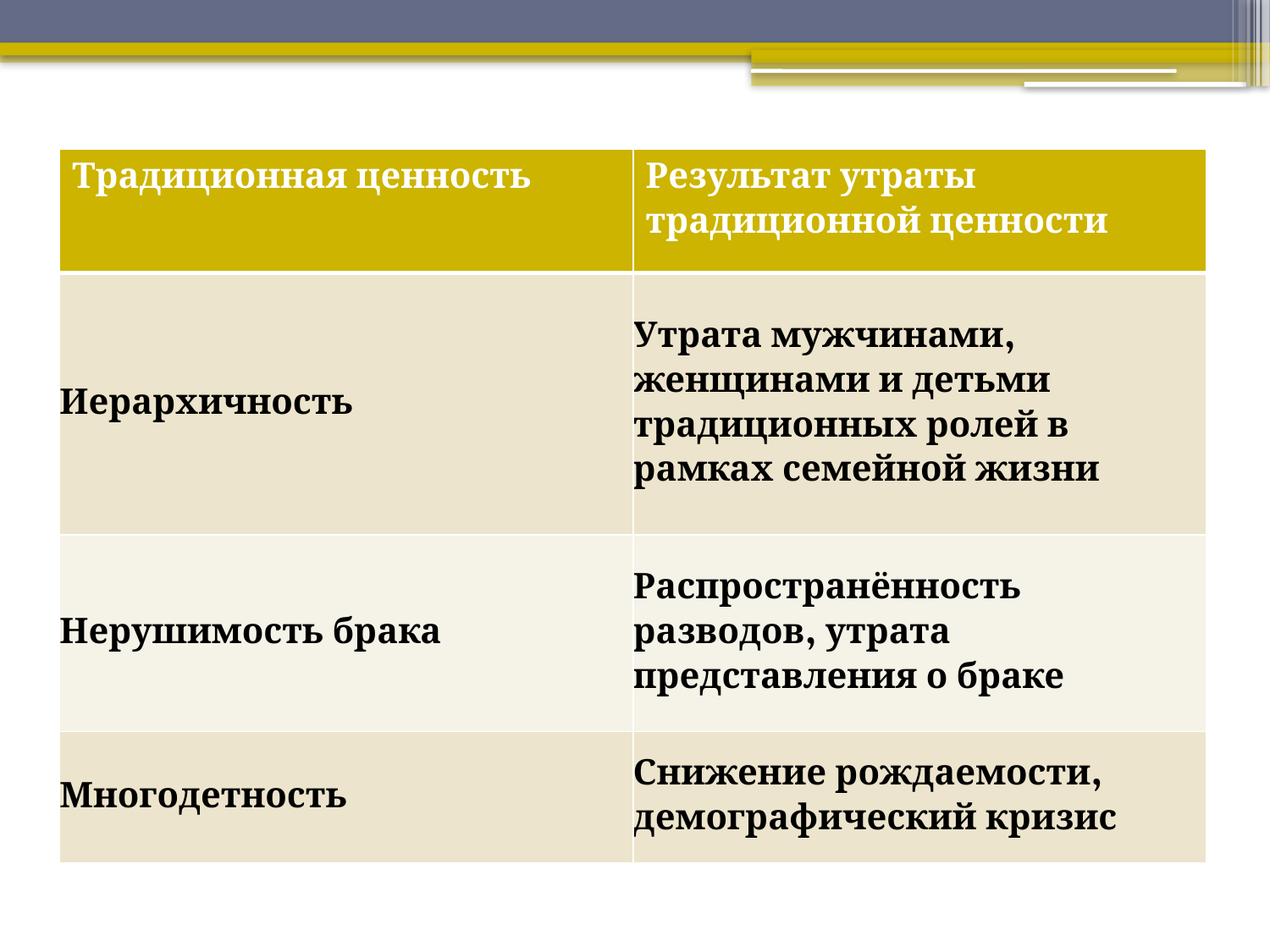

| Традиционная ценность | Результат утраты традиционной ценности |
| --- | --- |
| Иерархичность | Утрата мужчинами, женщинами и детьми традиционных ролей в рамках семейной жизни |
| Нерушимость брака | Распространённость разводов, утрата представления о браке |
| Многодетность | Снижение рождаемости, демографический кризис |
#